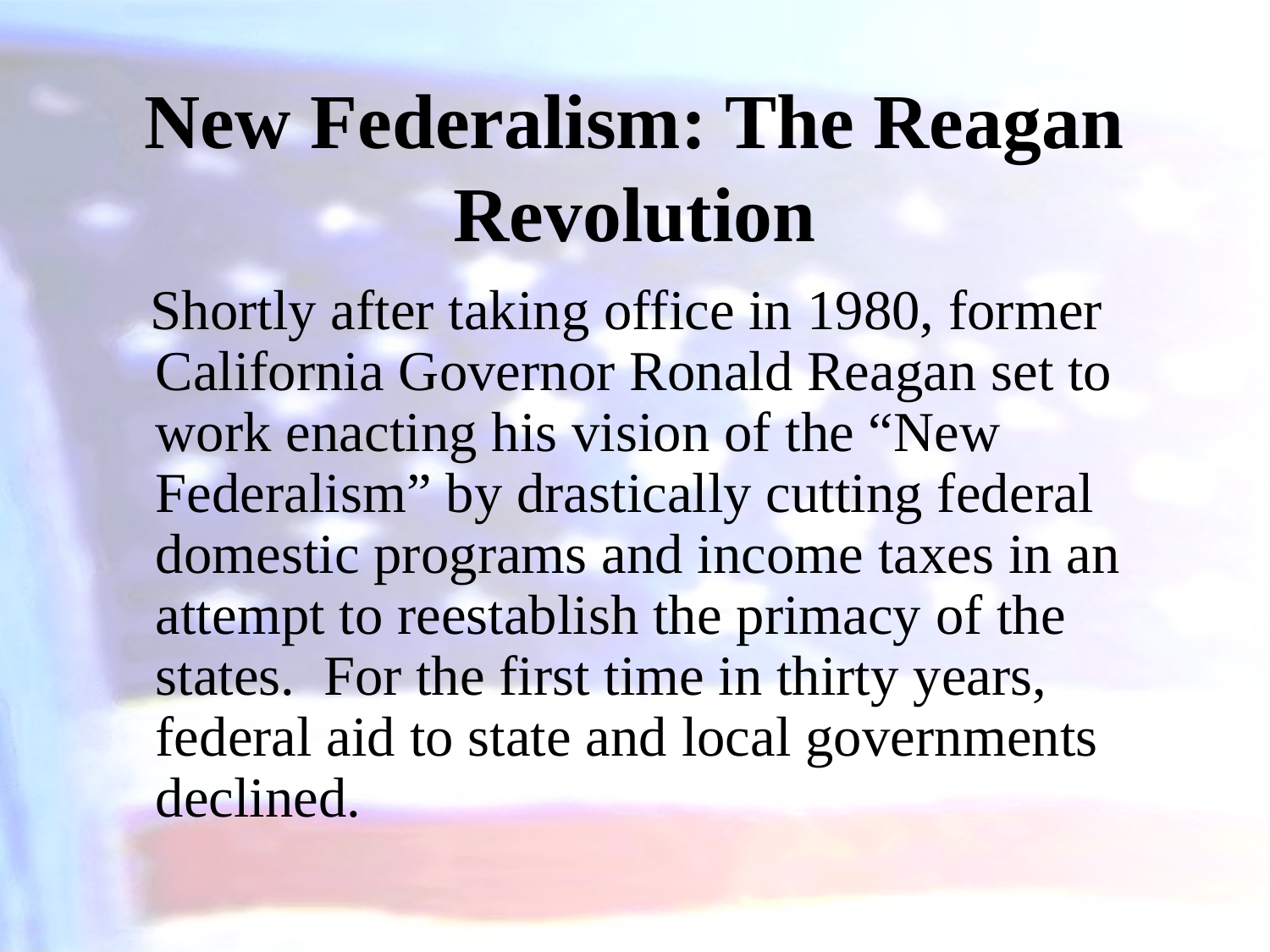

# New Federalism: The Reagan Revolution
   Shortly after taking office in 1980, former California Governor Ronald Reagan set to work enacting his vision of the “New Federalism” by drastically cutting federal domestic programs and income taxes in an attempt to reestablish the primacy of the states.  For the first time in thirty years, federal aid to state and local governments declined.